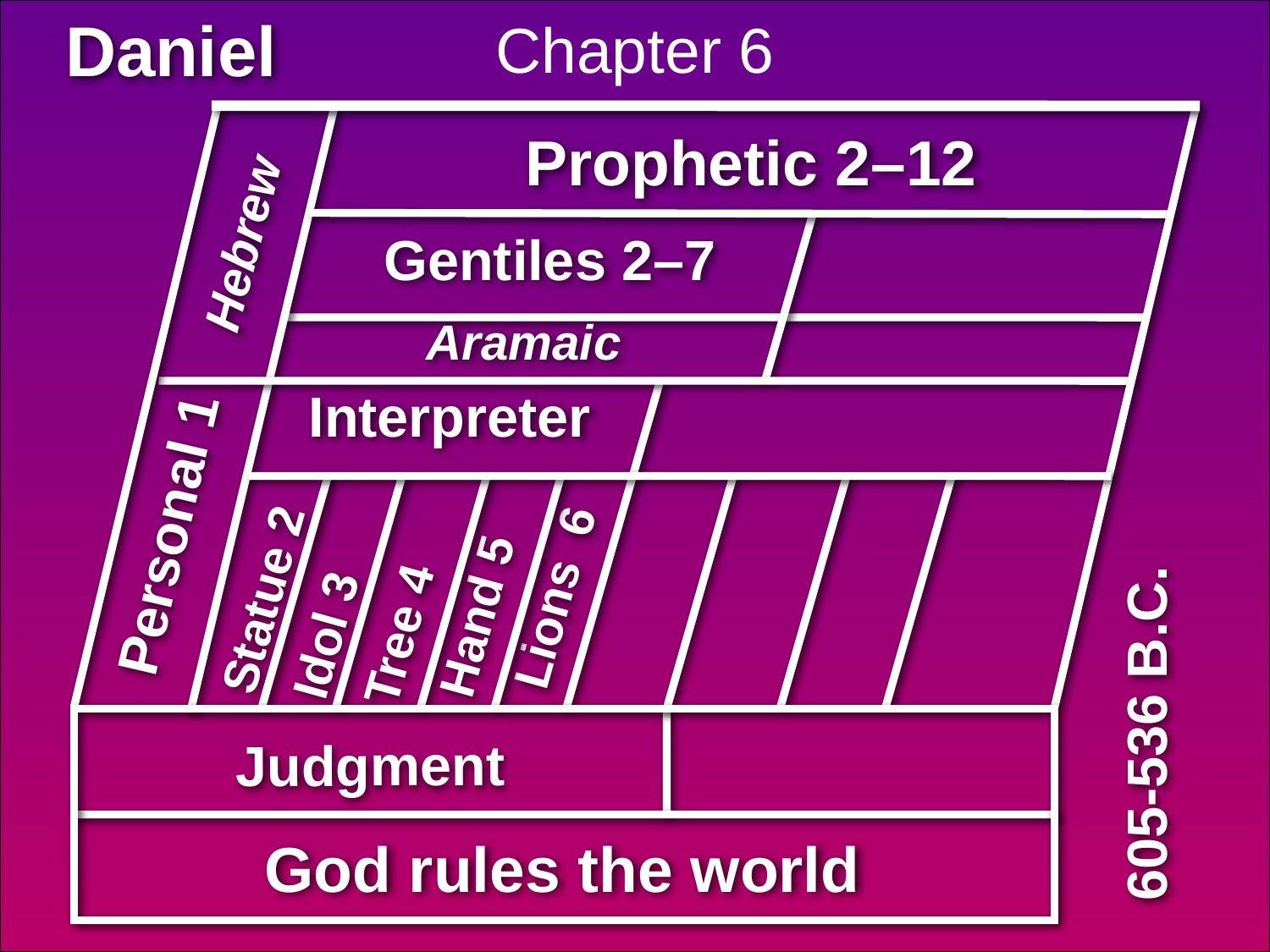

Daniel
Chapter 6

Prophetic 2–12
Hebrew

Gentiles 2–7

Aramaic

Interpreter

Statue 2
 Idol 3
  Tree 4
    Hand 5
      Lions  6
Personal 1

605-536 B.C.

Judgment

 God rules the world